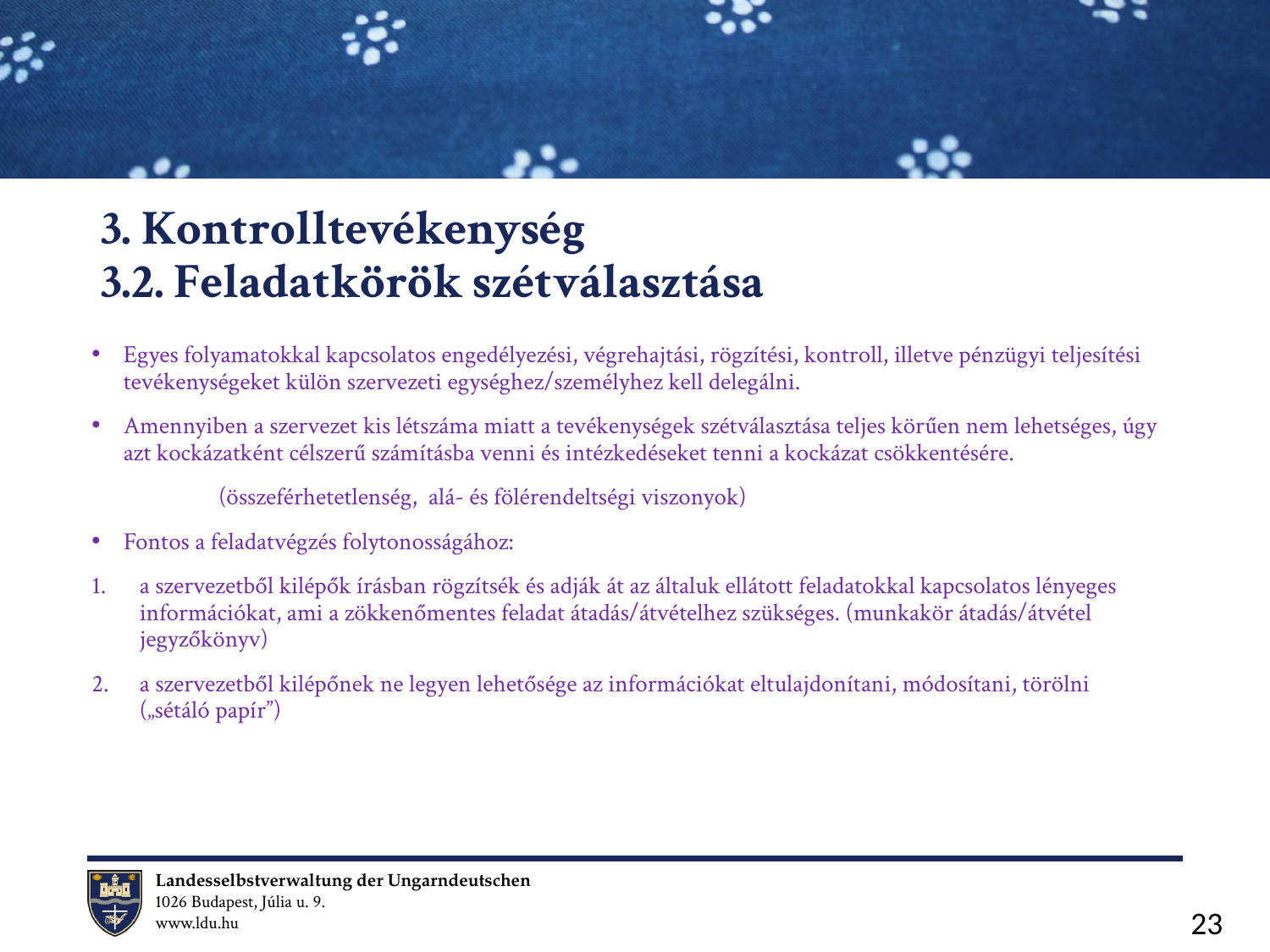

# 3. Kontrolltevékenység 3.2. Feladatkörök szétválasztása
Egyes folyamatokkal kapcsolatos engedélyezési, végrehajtási, rögzítési, kontroll, illetve pénzügyi teljesítési tevékenységeket külön szervezeti egységhez/személyhez kell delegálni.
Amennyiben a szervezet kis létszáma miatt a tevékenységek szétválasztása teljes körűen nem lehetséges, úgy azt kockázatként célszerű számításba venni és intézkedéseket tenni a kockázat csökkentésére.
	(összeférhetetlenség,  alá- és fölérendeltségi viszonyok)
Fontos a feladatvégzés folytonosságához:
a szervezetből kilépők írásban rögzítsék és adják át az általuk ellátott feladatokkal kapcsolatos lényeges információkat, ami a zökkenőmentes feladat átadás/átvételhez szükséges. (munkakör átadás/átvétel jegyzőkönyv)
a szervezetből kilépőnek ne legyen lehetősége az információkat eltulajdonítani, módosítani, törölni („sétáló papír”)

23